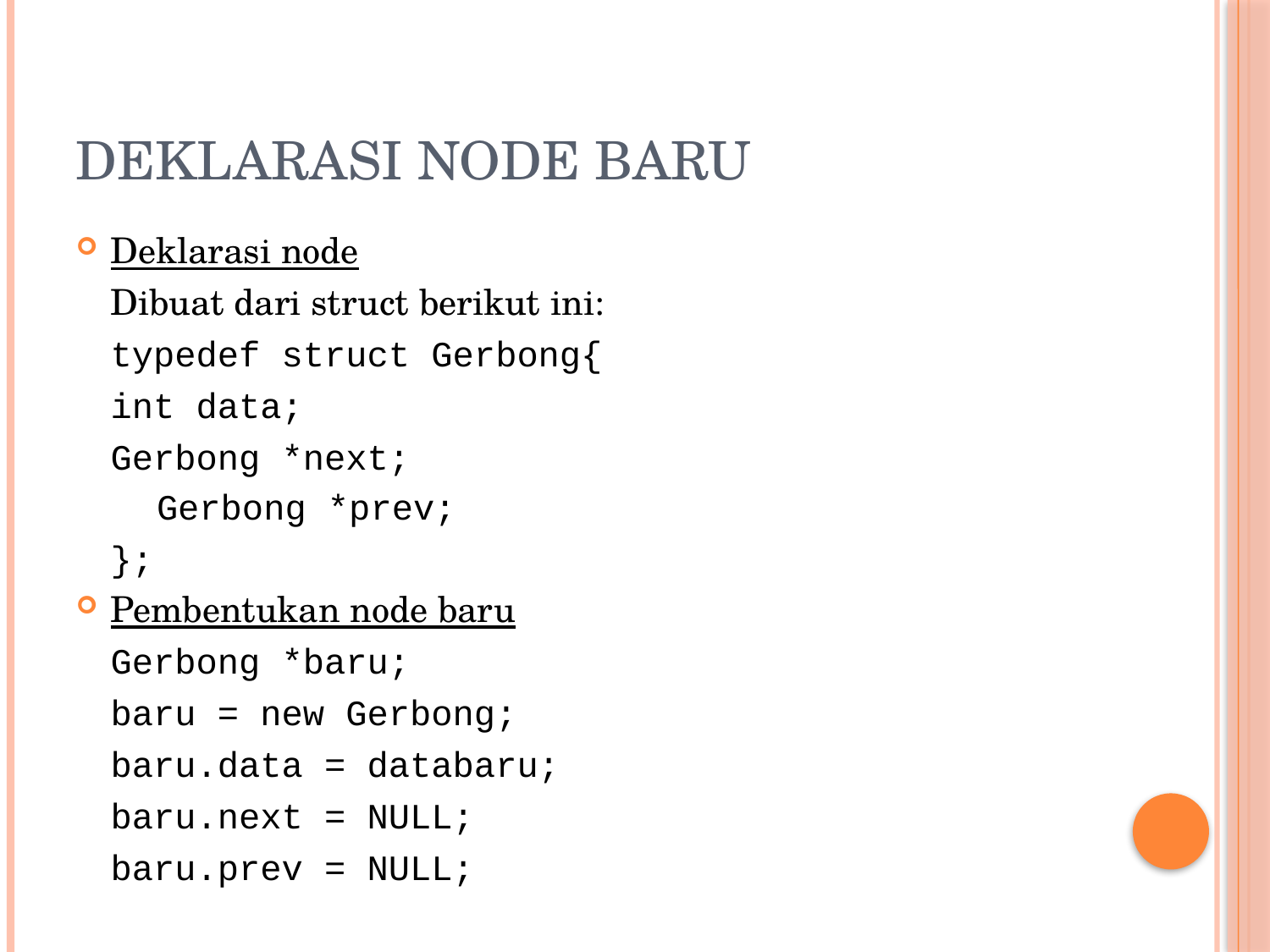

# Deklarasi Node baru
Deklarasi node
	Dibuat dari struct berikut ini:
	typedef struct Gerbong{
			int data;
			Gerbong *next;
			Gerbong *prev;
			};
Pembentukan node baru
	Gerbong *baru;
	baru = new Gerbong;
	baru.data = databaru;
	baru.next = NULL;
	baru.prev = NULL;